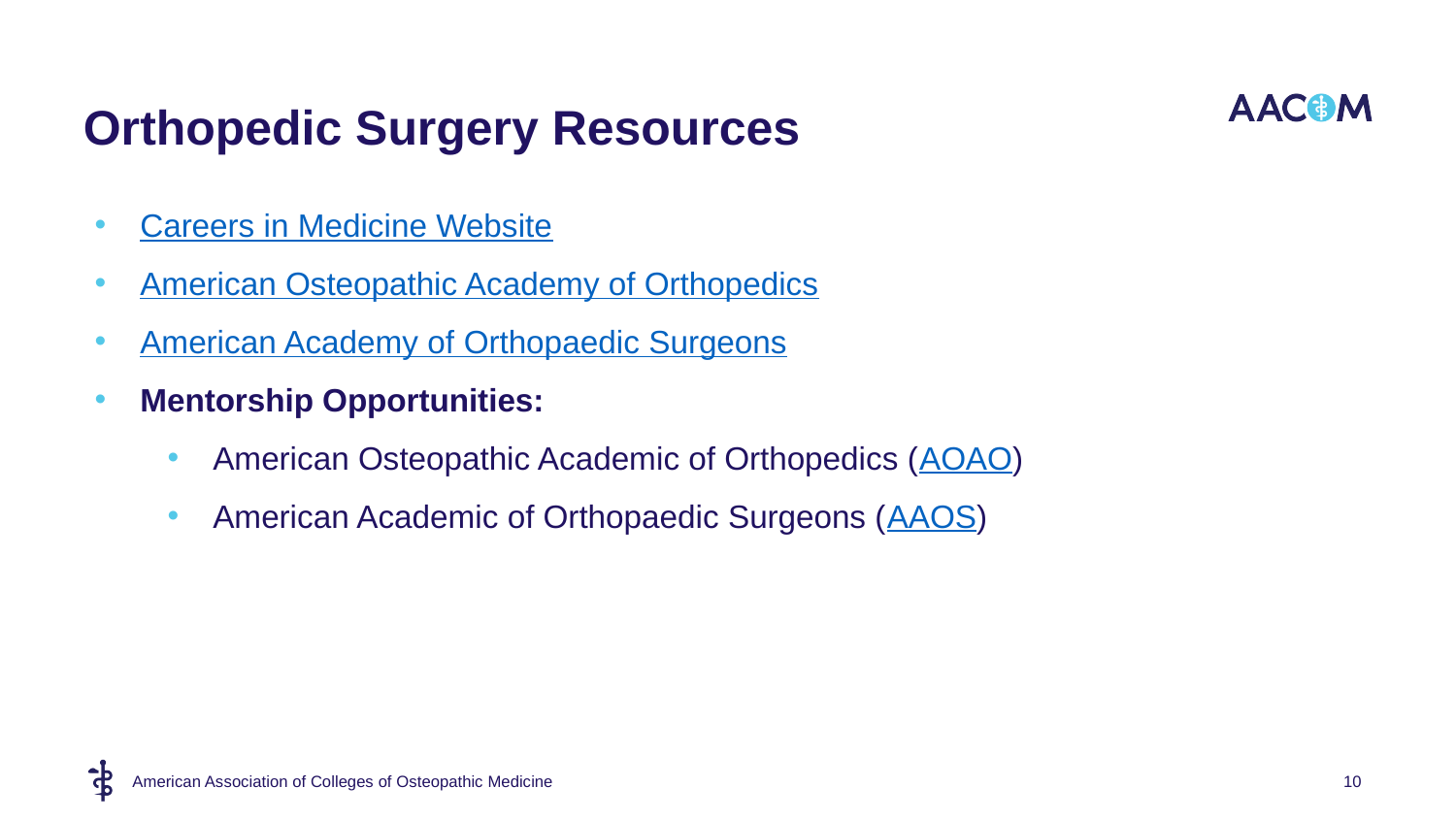

# Orthopedic Surgery Resources
Careers in Medicine Website
American Osteopathic Academy of Orthopedics
American Academy of Orthopaedic Surgeons
Mentorship Opportunities:
American Osteopathic Academic of Orthopedics (AOAO)
American Academic of Orthopaedic Surgeons (AAOS)

10